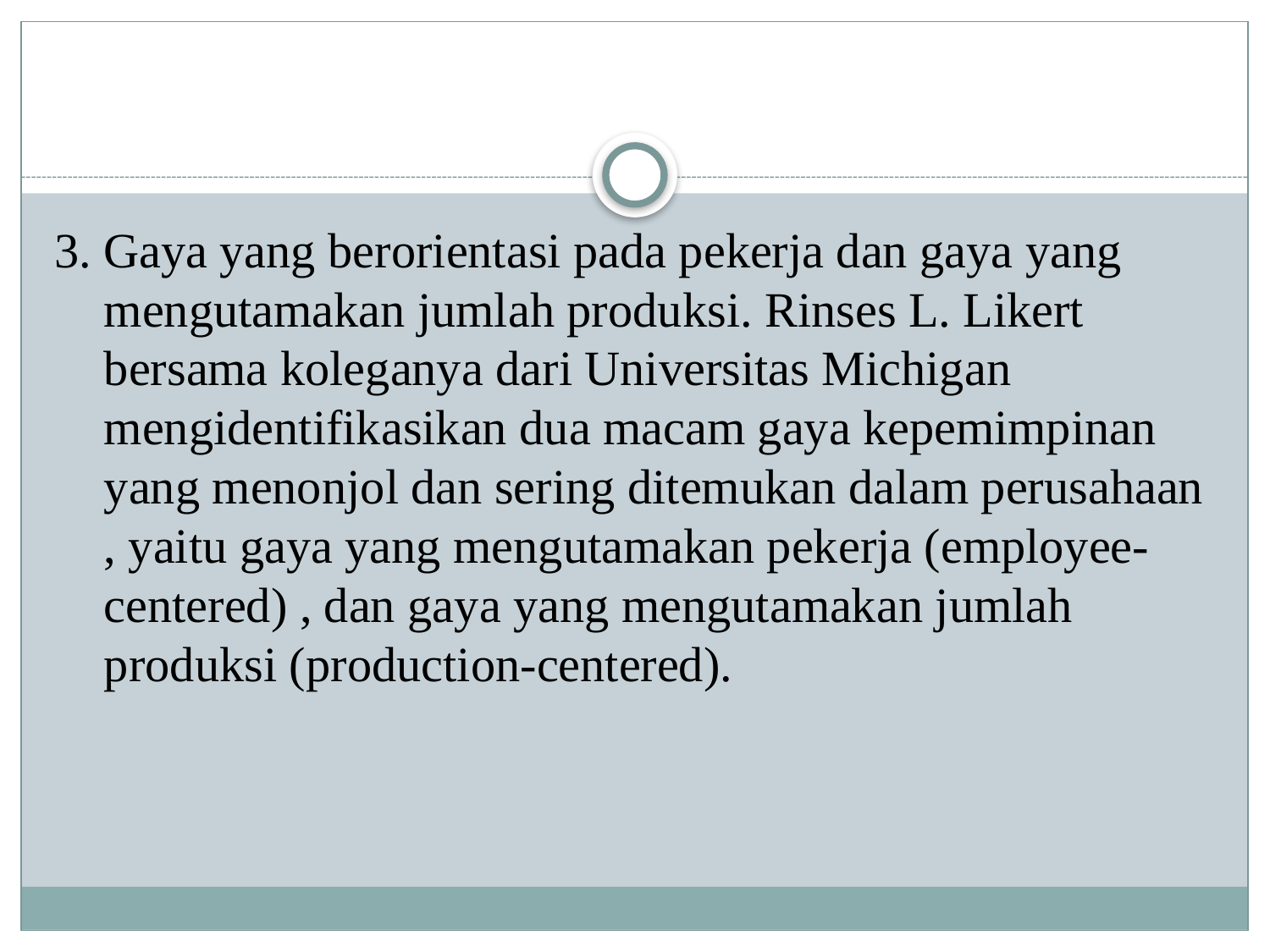

#
3. Gaya yang berorientasi pada pekerja dan gaya yang mengutamakan jumlah produksi. Rinses L. Likert bersama koleganya dari Universitas Michigan mengidentifikasikan dua macam gaya kepemimpinan yang menonjol dan sering ditemukan dalam perusahaan , yaitu gaya yang mengutamakan pekerja (employee-centered) , dan gaya yang mengutamakan jumlah produksi (production-centered).